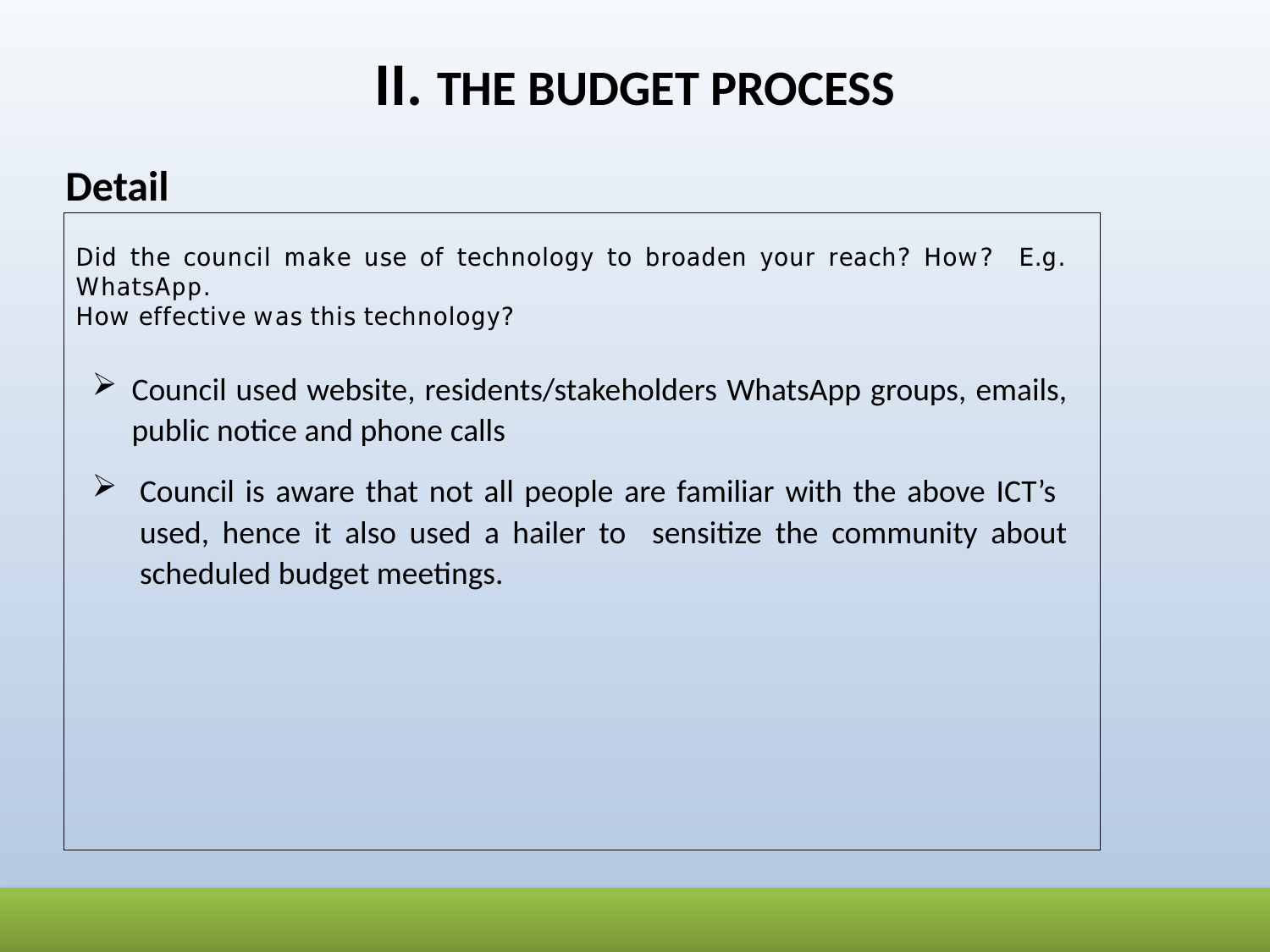

# II. THE BUDGET PROCESS
Detail

Did the council make use of technology to broaden your reach? How?  E.g. WhatsApp.
How effective was this technology?

Council used website, residents/stakeholders WhatsApp groups, emails, public notice and phone calls
Council is aware that not all people are familiar with the above ICT’s  used, hence it also used a hailer to  sensitize the community about scheduled budget meetings.